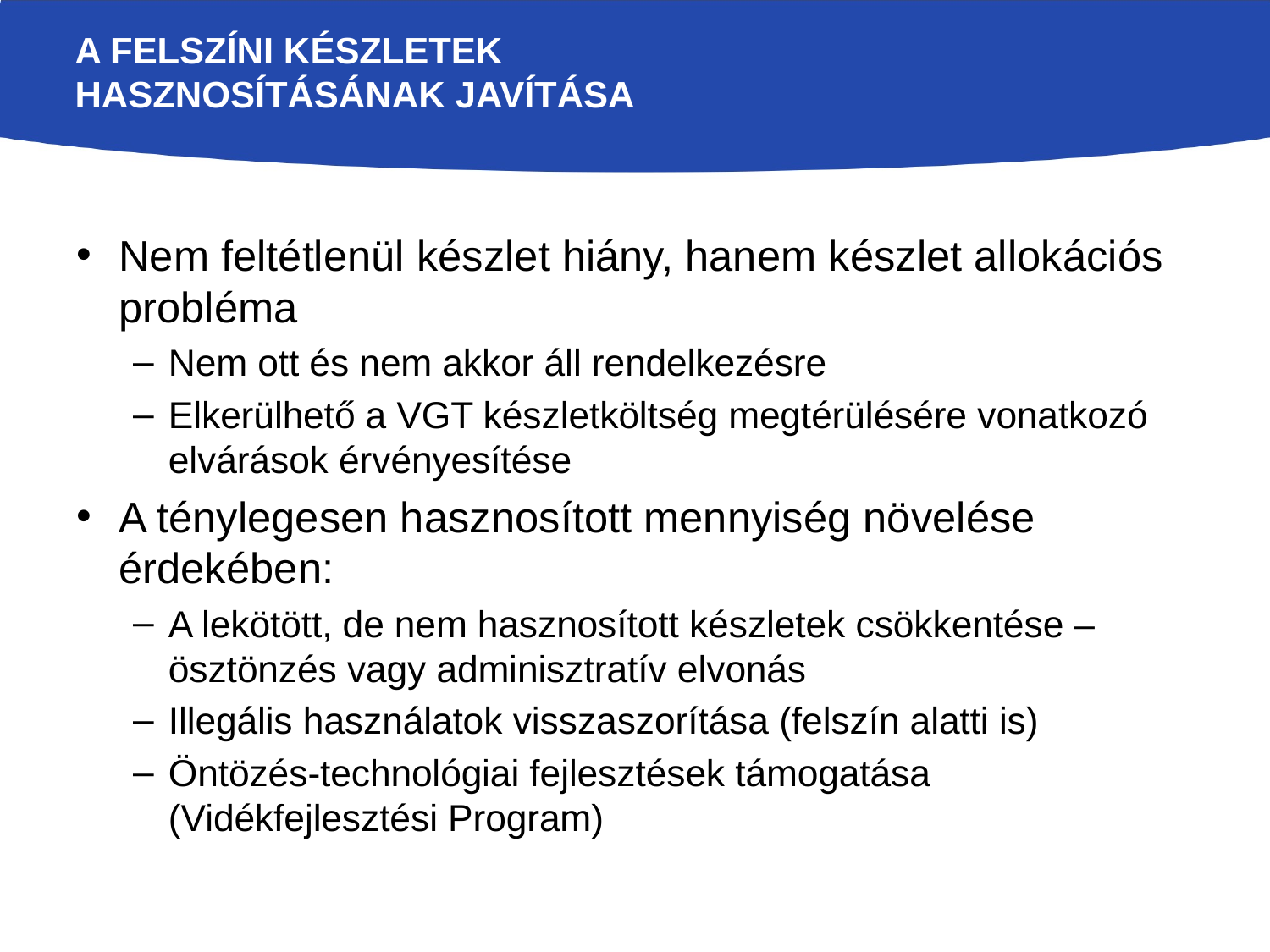

# A felszíni Készletek hasznosításának javítása
Nem feltétlenül készlet hiány, hanem készlet allokációs probléma
Nem ott és nem akkor áll rendelkezésre
Elkerülhető a VGT készletköltség megtérülésére vonatkozó elvárások érvényesítése
A ténylegesen hasznosított mennyiség növelése érdekében:
A lekötött, de nem hasznosított készletek csökkentése – ösztönzés vagy adminisztratív elvonás
Illegális használatok visszaszorítása (felszín alatti is)
Öntözés-technológiai fejlesztések támogatása (Vidékfejlesztési Program)